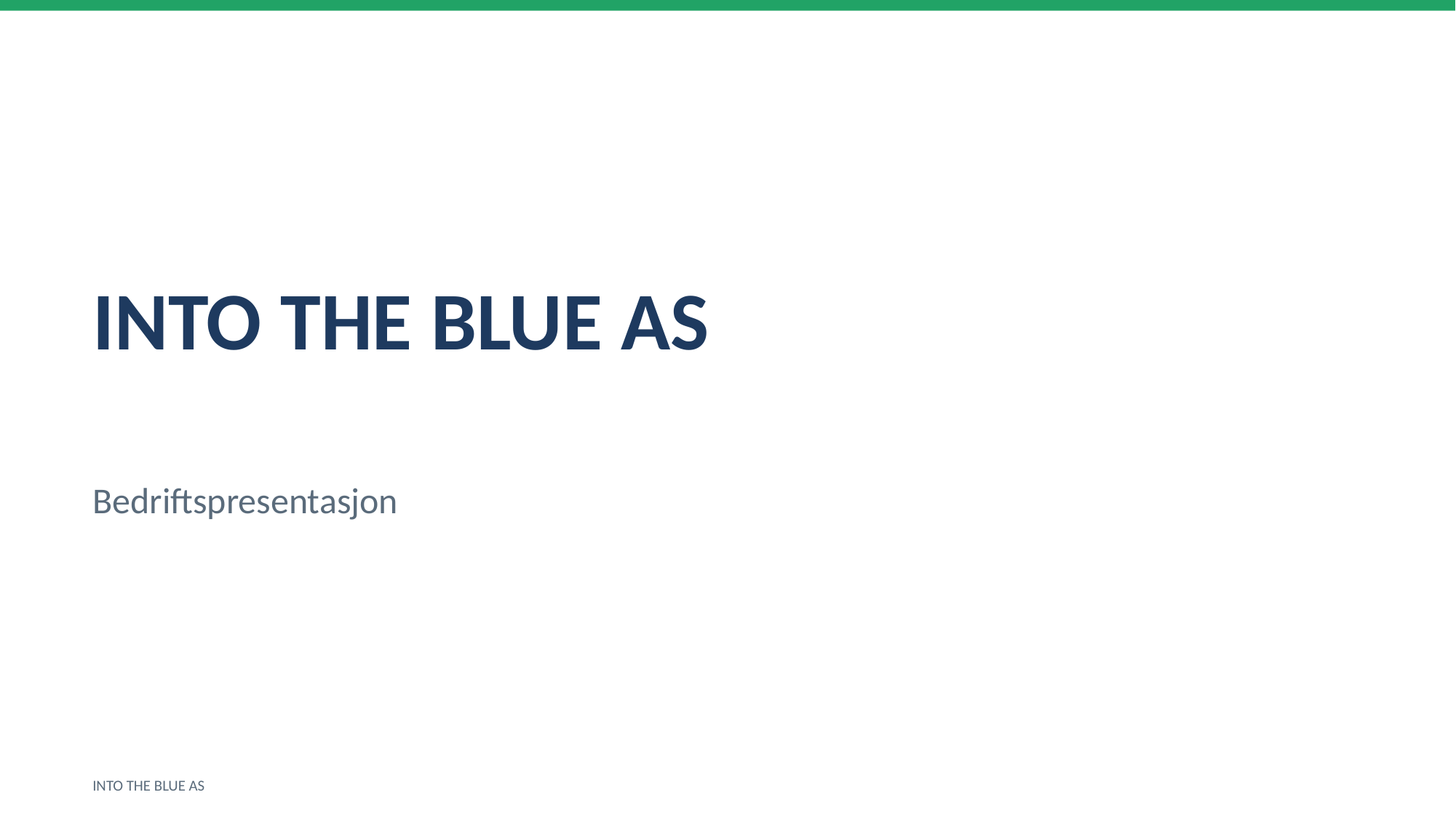

INTO THE BLUE AS
Bedriftspresentasjon
INTO THE BLUE AS